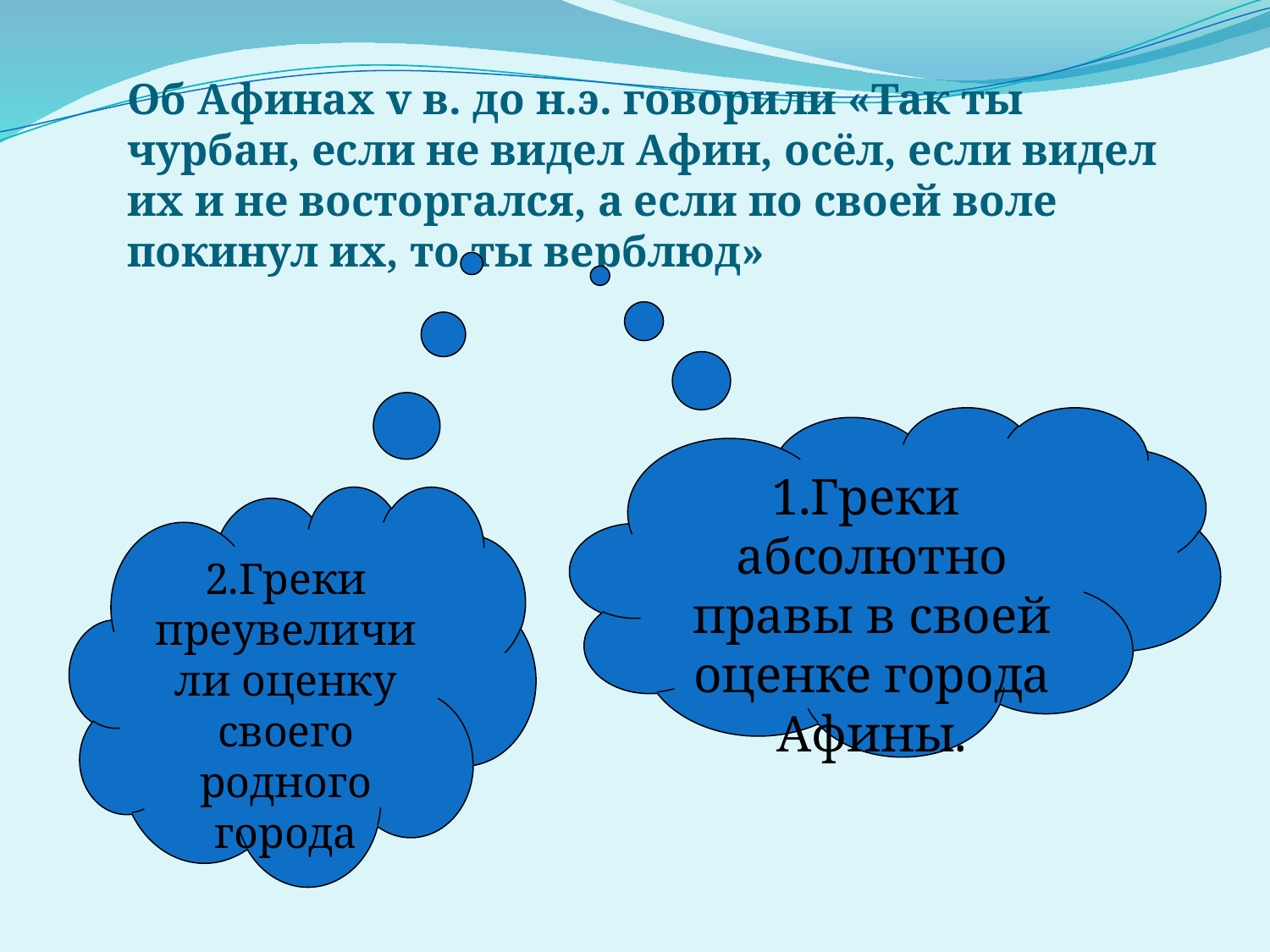

#
Об Афинах v в. до н.э. говорили «Так ты чурбан, если не видел Афин, осёл, если видел их и не восторгался, а если по своей воле покинул их, то ты верблюд»
1.Греки  абсолютно правы в своей оценке города Афины.
2.Греки преувеличили оценку своего родного города